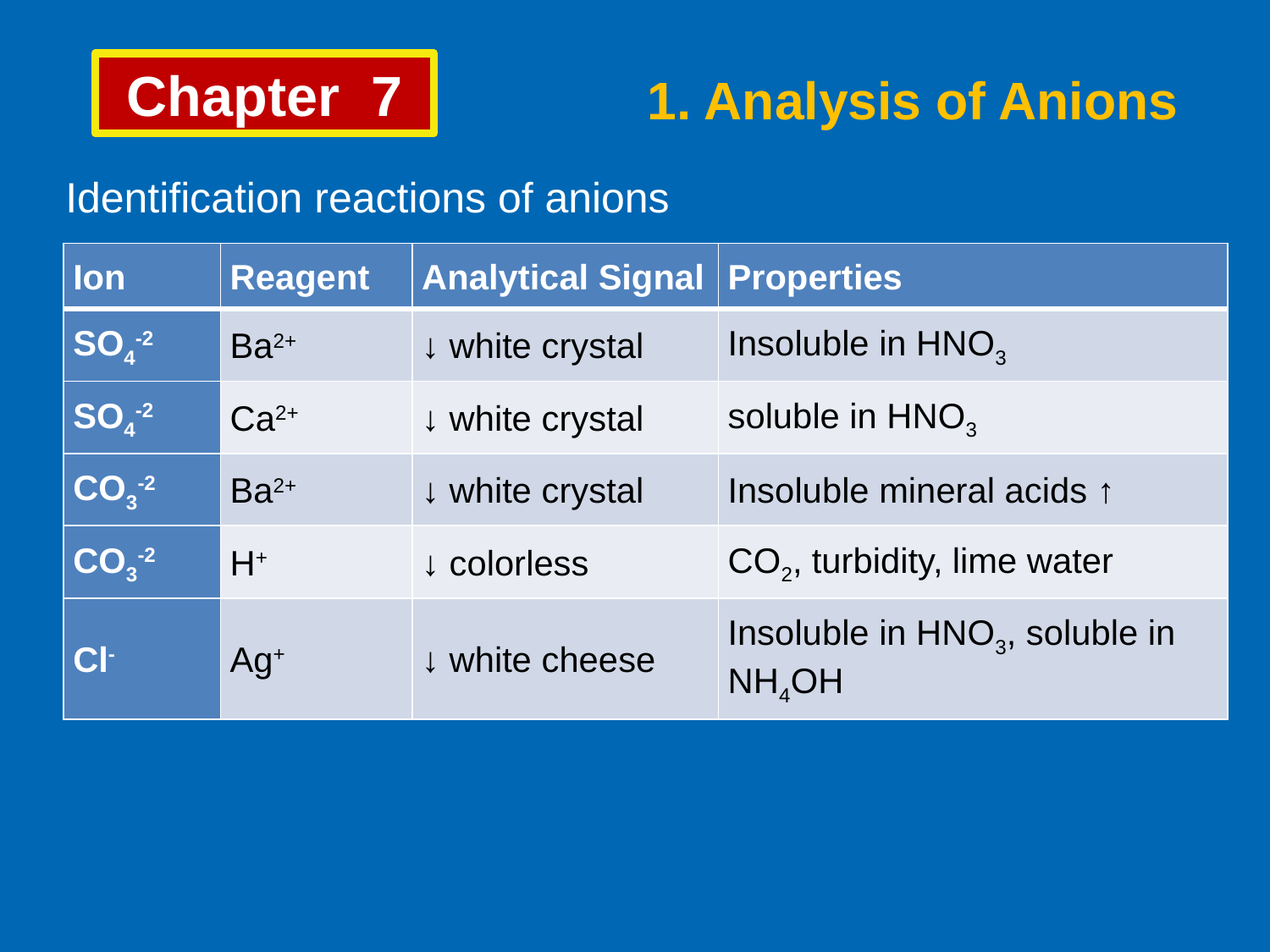

Chapter  7
1. Analysis of Anions
Identification reactions of anions
| Ion | Reagent | Analytical Signal | Properties |
| --- | --- | --- | --- |
| SO4-2 | Ba2+ | ↓ white crystal | Insoluble in HNO3 |
| SO4-2 | Ca2+ | ↓ white crystal | soluble in HNO3 |
| CO3-2 | Ba2+ | ↓ white crystal | Insoluble mineral acids ↑ |
| CO3-2 | H+ | ↓ colorless | CO2, turbidity, lime water |
| Cl- | Ag+ | ↓ white cheese | Insoluble in HNO3, soluble in NH4OH |